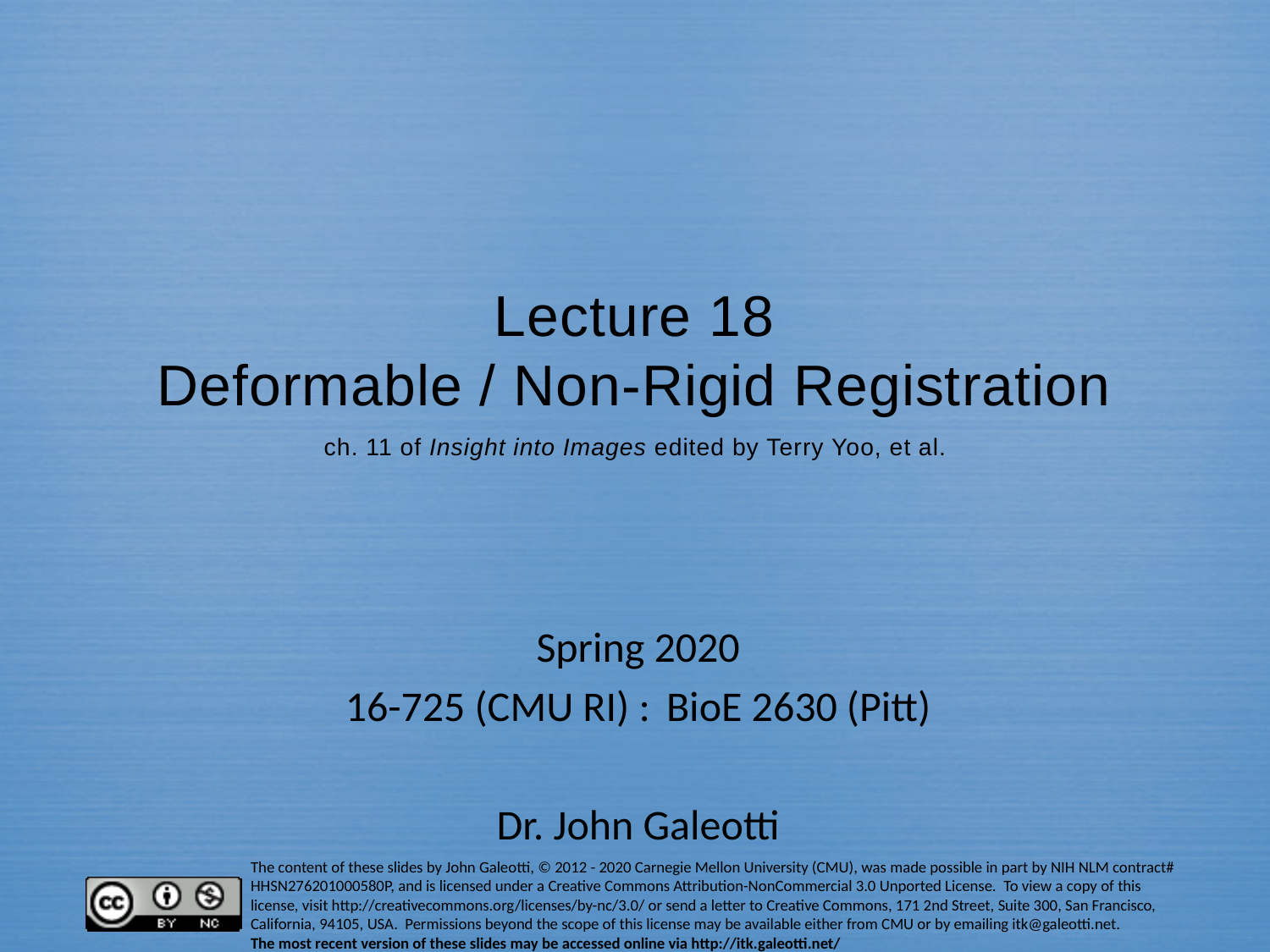

# Lecture 18 Deformable / Non-Rigid Registration ch. 11 of Insight into Images edited by Terry Yoo, et al.